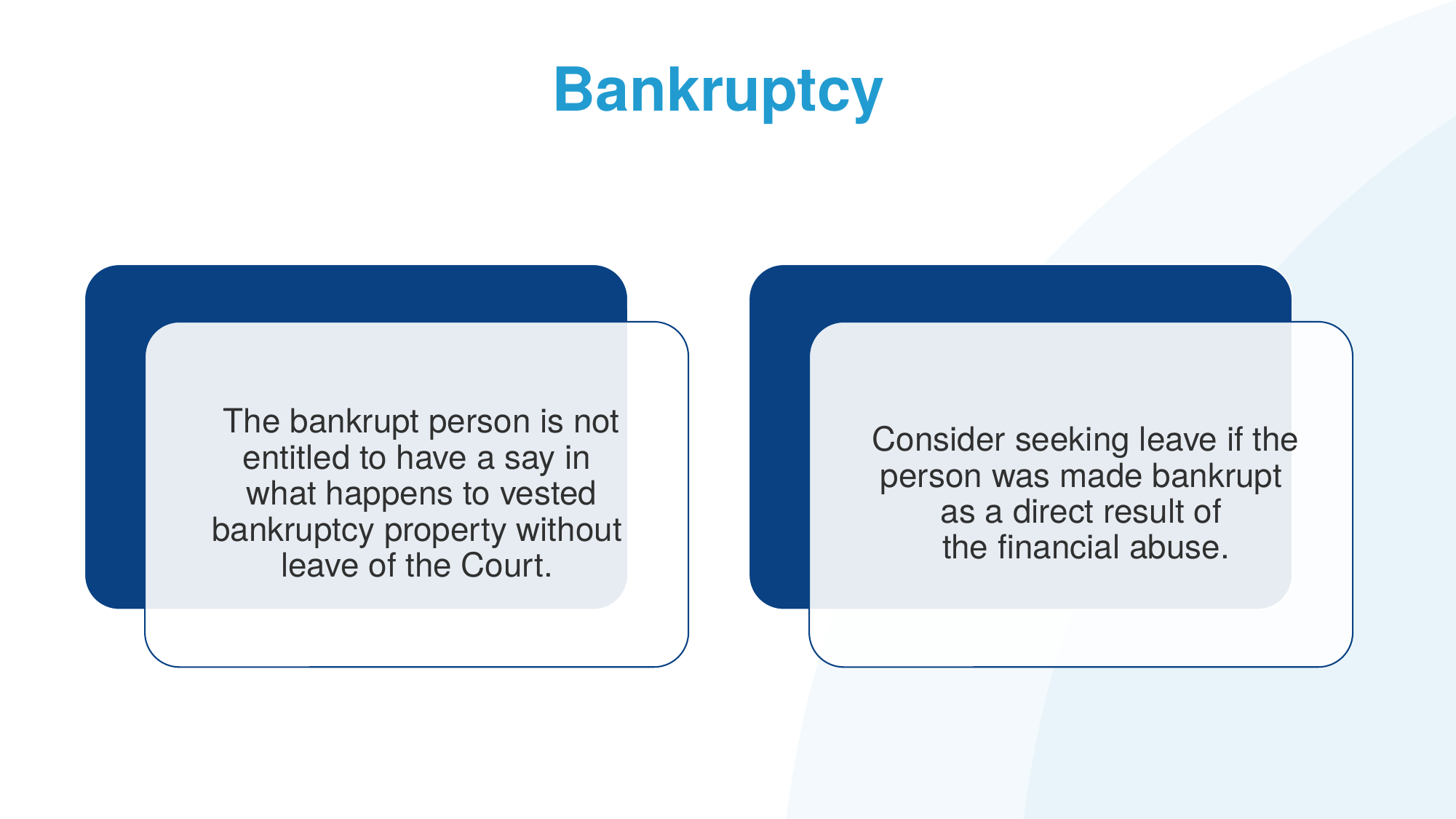

# Bankruptcy
The bankrupt person is not entitled to have a say in
what happens to vested bankruptcy property without
leave of the Court.
Consider seeking leave if the person was made bankrupt
as a direct result of
the financial abuse.